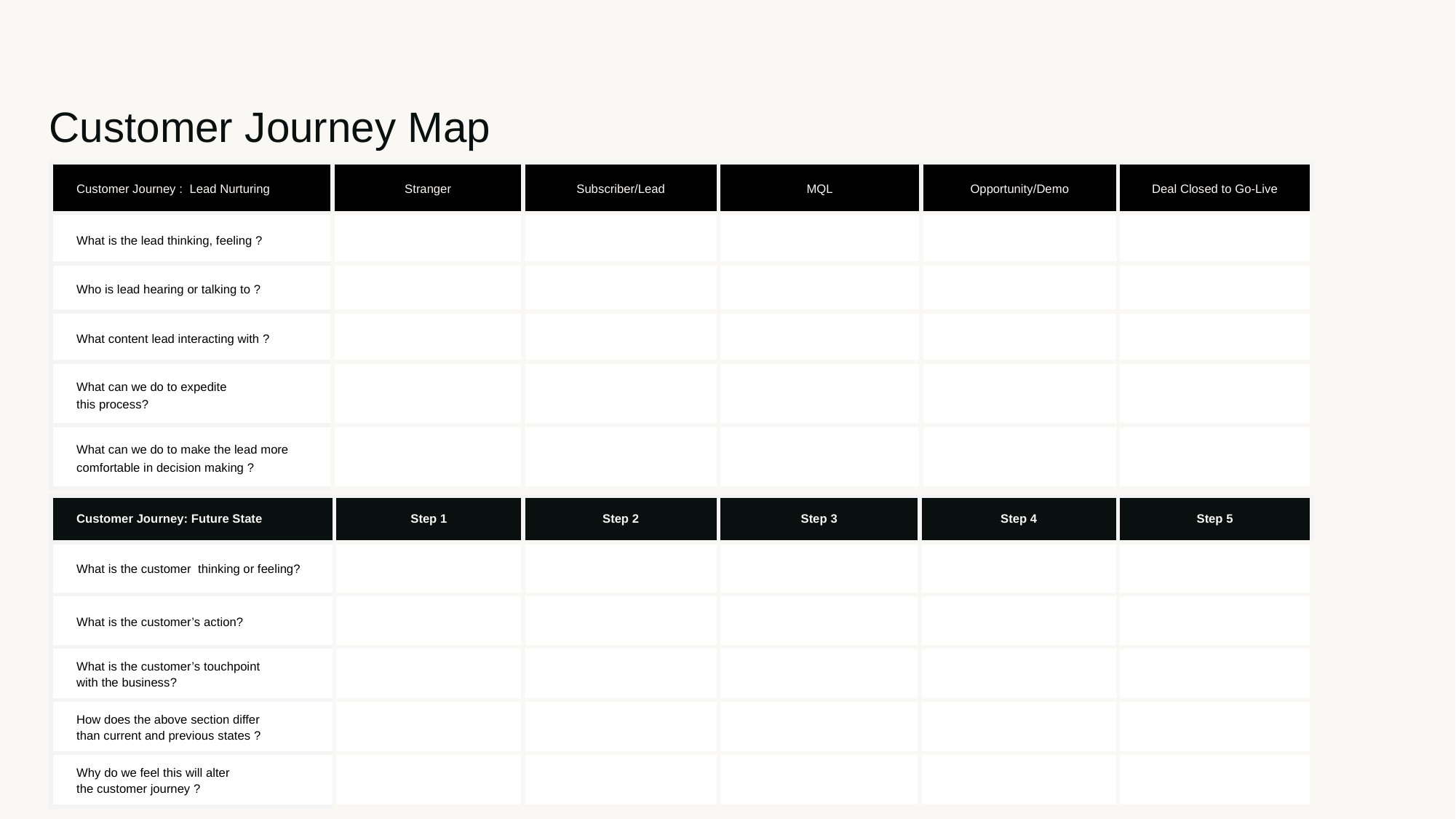

Customer Journey Map
| Customer Journey : Lead Nurturing | Stranger | Subscriber/Lead | MQL | Opportunity/Demo | Deal Closed to Go-Live |
| --- | --- | --- | --- | --- | --- |
| What is the lead thinking, feeling ? |  |  |  |  |  |
| Who is lead hearing or talking to ? |  |  |  |  |  |
| What content lead interacting with ? |  |  |  |  |  |
| What can we do to expedite this process? |  |  |  |  |  |
| What can we do to make the lead more comfortable in decision making ? |  |  |  |  |  |
| Customer Journey: Future State | Step 1 | Step 2 | Step 3 | Step 4 | Step 5 |
| --- | --- | --- | --- | --- | --- |
| What is the customer thinking or feeling? |  |  |  |  |  |
| What is the customer’s action? |  |  |  |  |  |
| What is the customer’s touchpoint with the business? |  |  |  |  |  |
| How does the above section differ than current and previous states ? |  |  |  |  |  |
| Why do we feel this will alter the customer journey ? |  |  |  |  |  |